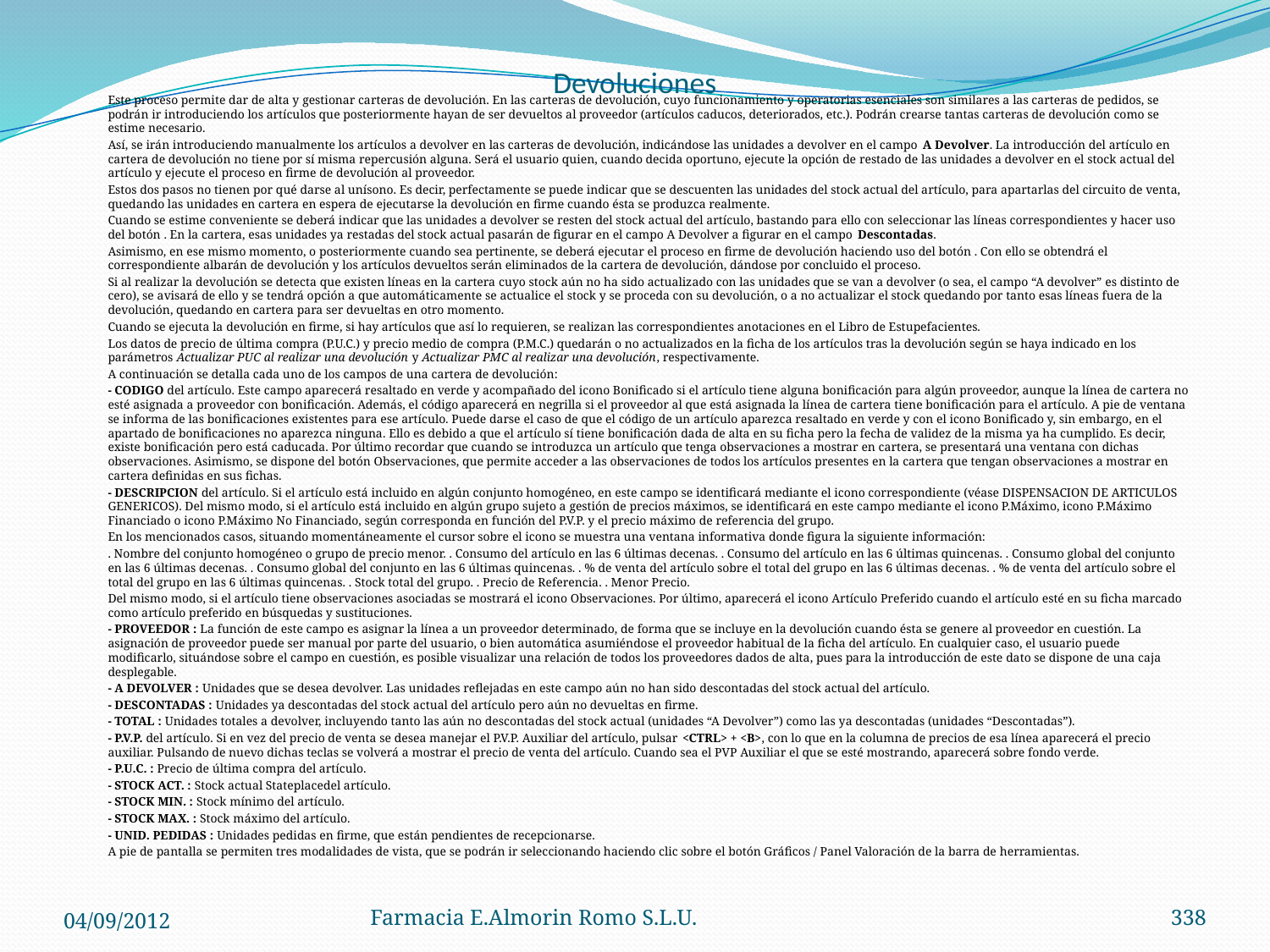

# Devoluciones
	Este proceso permite dar de alta y gestionar carteras de devolución. En las carteras de devolución, cuyo funcionamiento y operatorias esenciales son similares a las carteras de pedidos, se podrán ir introduciendo los artículos que posteriormente hayan de ser devueltos al proveedor (artículos caducos, deteriorados, etc.). Podrán crearse tantas carteras de devolución como se estime necesario.
	Así, se irán introduciendo manualmente los artículos a devolver en las carteras de devolución, indicándose las unidades a devolver en el campo A Devolver. La introducción del artículo en cartera de devolución no tiene por sí misma repercusión alguna. Será el usuario quien, cuando decida oportuno, ejecute la opción de restado de las unidades a devolver en el stock actual del artículo y ejecute el proceso en firme de devolución al proveedor.
	Estos dos pasos no tienen por qué darse al unísono. Es decir, perfectamente se puede indicar que se descuenten las unidades del stock actual del artículo, para apartarlas del circuito de venta, quedando las unidades en cartera en espera de ejecutarse la devolución en firme cuando ésta se produzca realmente.
	Cuando se estime conveniente se deberá indicar que las unidades a devolver se resten del stock actual del artículo, bastando para ello con seleccionar las líneas correspondientes y hacer uso del botón . En la cartera, esas unidades ya restadas del stock actual pasarán de figurar en el campo A Devolver a figurar en el campo Descontadas.
	Asimismo, en ese mismo momento, o posteriormente cuando sea pertinente, se deberá ejecutar el proceso en firme de devolución haciendo uso del botón . Con ello se obtendrá el correspondiente albarán de devolución y los artículos devueltos serán eliminados de la cartera de devolución, dándose por concluido el proceso.
	Si al realizar la devolución se detecta que existen líneas en la cartera cuyo stock aún no ha sido actualizado con las unidades que se van a devolver (o sea, el campo “A devolver” es distinto de cero), se avisará de ello y se tendrá opción a que automáticamente se actualice el stock y se proceda con su devolución, o a no actualizar el stock quedando por tanto esas líneas fuera de la devolución, quedando en cartera para ser devueltas en otro momento.
	Cuando se ejecuta la devolución en firme, si hay artículos que así lo requieren, se realizan las correspondientes anotaciones en el Libro de Estupefacientes.
	Los datos de precio de última compra (P.U.C.) y precio medio de compra (P.M.C.) quedarán o no actualizados en la ficha de los artículos tras la devolución según se haya indicado en los parámetros Actualizar PUC al realizar una devolución y Actualizar PMC al realizar una devolución, respectivamente.
	A continuación se detalla cada uno de los campos de una cartera de devolución:
	- CODIGO del artículo. Este campo aparecerá resaltado en verde y acompañado del icono Bonificado si el artículo tiene alguna bonificación para algún proveedor, aunque la línea de cartera no esté asignada a proveedor con bonificación. Además, el código aparecerá en negrilla si el proveedor al que está asignada la línea de cartera tiene bonificación para el artículo. A pie de ventana se informa de las bonificaciones existentes para ese artículo. Puede darse el caso de que el código de un artículo aparezca resaltado en verde y con el icono Bonificado y, sin embargo, en el apartado de bonificaciones no aparezca ninguna. Ello es debido a que el artículo sí tiene bonificación dada de alta en su ficha pero la fecha de validez de la misma ya ha cumplido. Es decir, existe bonificación pero está caducada. Por último recordar que cuando se introduzca un artículo que tenga observaciones a mostrar en cartera, se presentará una ventana con dichas observaciones. Asimismo, se dispone del botón Observaciones, que permite acceder a las observaciones de todos los artículos presentes en la cartera que tengan observaciones a mostrar en cartera definidas en sus fichas.
	- DESCRIPCION del artículo. Si el artículo está incluido en algún conjunto homogéneo, en este campo se identificará mediante el icono correspondiente (véase DISPENSACION DE ARTICULOS GENERICOS). Del mismo modo, si el artículo está incluido en algún grupo sujeto a gestión de precios máximos, se identificará en este campo mediante el icono P.Máximo, icono P.Máximo Financiado o icono P.Máximo No Financiado, según corresponda en función del P.V.P. y el precio máximo de referencia del grupo.
	En los mencionados casos, situando momentáneamente el cursor sobre el icono se muestra una ventana informativa donde figura la siguiente información:
	. Nombre del conjunto homogéneo o grupo de precio menor. . Consumo del artículo en las 6 últimas decenas. . Consumo del artículo en las 6 últimas quincenas. . Consumo global del conjunto en las 6 últimas decenas. . Consumo global del conjunto en las 6 últimas quincenas. . % de venta del artículo sobre el total del grupo en las 6 últimas decenas. . % de venta del artículo sobre el total del grupo en las 6 últimas quincenas. . Stock total del grupo. . Precio de Referencia. . Menor Precio.
	Del mismo modo, si el artículo tiene observaciones asociadas se mostrará el icono Observaciones. Por último, aparecerá el icono Artículo Preferido cuando el artículo esté en su ficha marcado como artículo preferido en búsquedas y sustituciones.
	- PROVEEDOR : La función de este campo es asignar la línea a un proveedor determinado, de forma que se incluye en la devolución cuando ésta se genere al proveedor en cuestión. La asignación de proveedor puede ser manual por parte del usuario, o bien automática asumiéndose el proveedor habitual de la ficha del artículo. En cualquier caso, el usuario puede modificarlo, situándose sobre el campo en cuestión, es posible visualizar una relación de todos los proveedores dados de alta, pues para la introducción de este dato se dispone de una caja desplegable.
	- A DEVOLVER : Unidades que se desea devolver. Las unidades reflejadas en este campo aún no han sido descontadas del stock actual del artículo.
	- DESCONTADAS : Unidades ya descontadas del stock actual del artículo pero aún no devueltas en firme.
	- TOTAL : Unidades totales a devolver, incluyendo tanto las aún no descontadas del stock actual (unidades “A Devolver”) como las ya descontadas (unidades “Descontadas”).
	- P.V.P. del artículo. Si en vez del precio de venta se desea manejar el P.V.P. Auxiliar del artículo, pulsar <CTRL> + <B>, con lo que en la columna de precios de esa línea aparecerá el precio auxiliar. Pulsando de nuevo dichas teclas se volverá a mostrar el precio de venta del artículo. Cuando sea el PVP Auxiliar el que se esté mostrando, aparecerá sobre fondo verde.
	- P.U.C. : Precio de última compra del artículo.
	- STOCK ACT. : Stock actual Stateplacedel artículo.
	- STOCK MIN. : Stock mínimo del artículo.
	- STOCK MAX. : Stock máximo del artículo.
	- UNID. PEDIDAS : Unidades pedidas en firme, que están pendientes de recepcionarse.
	A pie de pantalla se permiten tres modalidades de vista, que se podrán ir seleccionando haciendo clic sobre el botón Gráficos / Panel Valoración de la barra de herramientas.

04/09/2012
Farmacia E.Almorin Romo S.L.U.
338